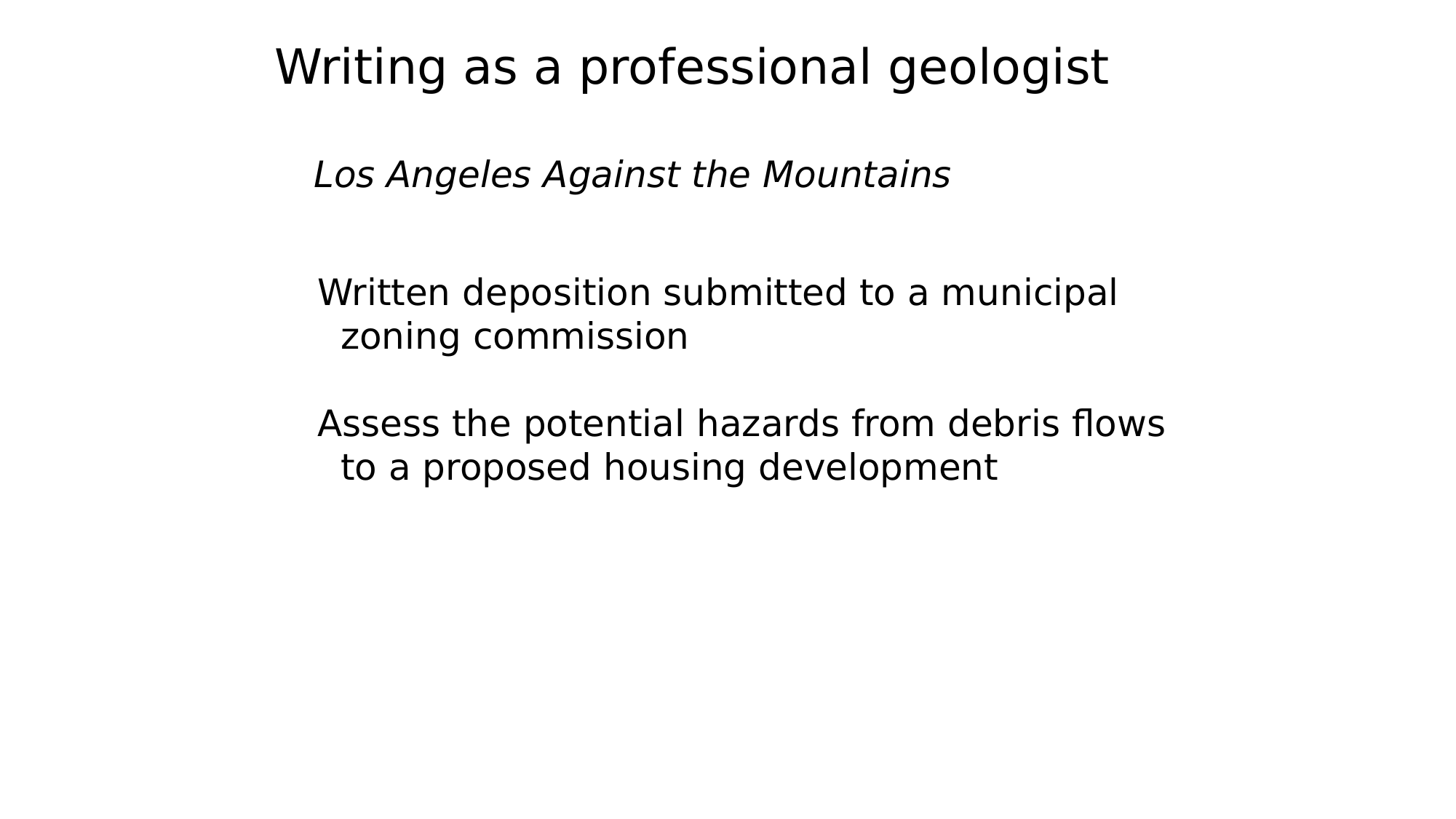

Writing as a professional geologist
Los Angeles Against the Mountains
Written deposition submitted to a municipal
  zoning commission

Assess the potential hazards from debris flows
  to a proposed housing development